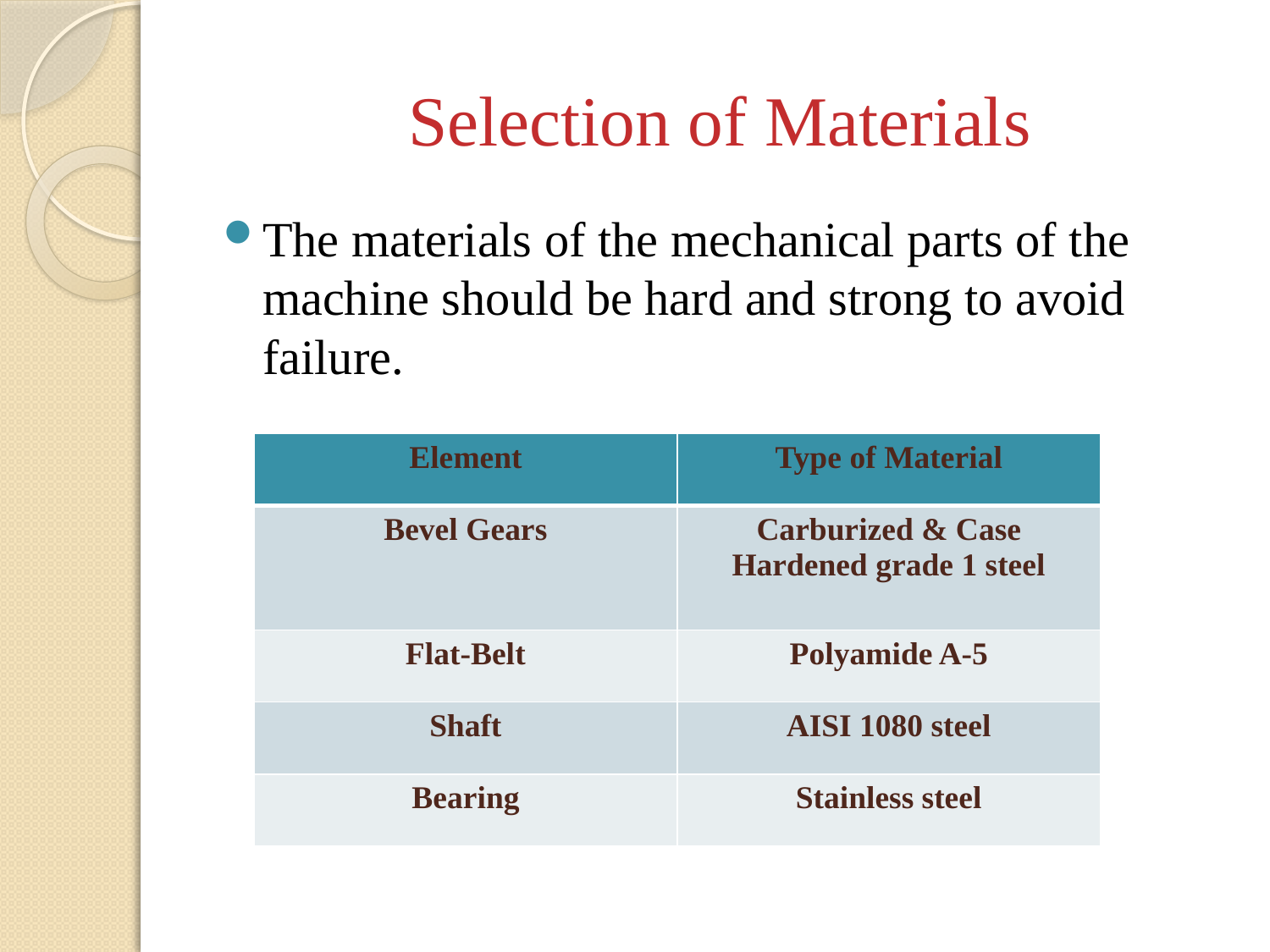

# Selection of Materials
The materials of the mechanical parts of the machine should be hard and strong to avoid failure.

| Element | Type of Material |
| --- | --- |
| Bevel Gears | Carburized & Case Hardened grade 1 steel |
| Flat-Belt | Polyamide A-5 |
| Shaft | AISI 1080 steel |
| Bearing | Stainless steel |